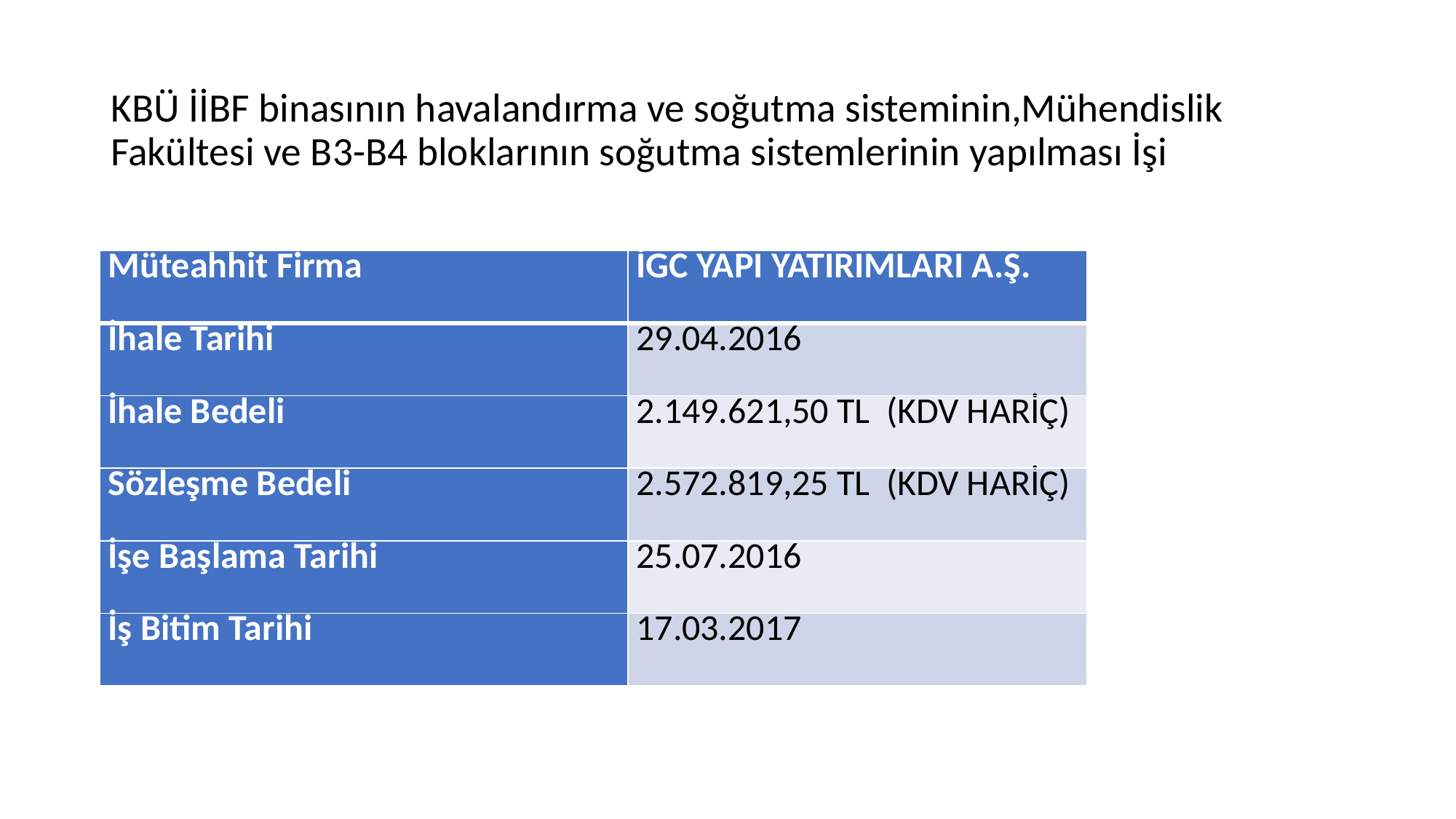

# KBÜ İİBF binasının havalandırma ve soğutma sisteminin,Mühendislik Fakültesi ve B3-B4 bloklarının soğutma sistemlerinin yapılması İşi
| Müteahhit Firma | İGC YAPI YATIRIMLARI A.Ş. |
| --- | --- |
| İhale Tarihi | 29.04.2016 |
| İhale Bedeli | 2.149.621,50 TL (KDV HARİÇ) |
| Sözleşme Bedeli | 2.572.819,25 TL (KDV HARİÇ) |
| İşe Başlama Tarihi | 25.07.2016 |
| İş Bitim Tarihi | 17.03.2017 |